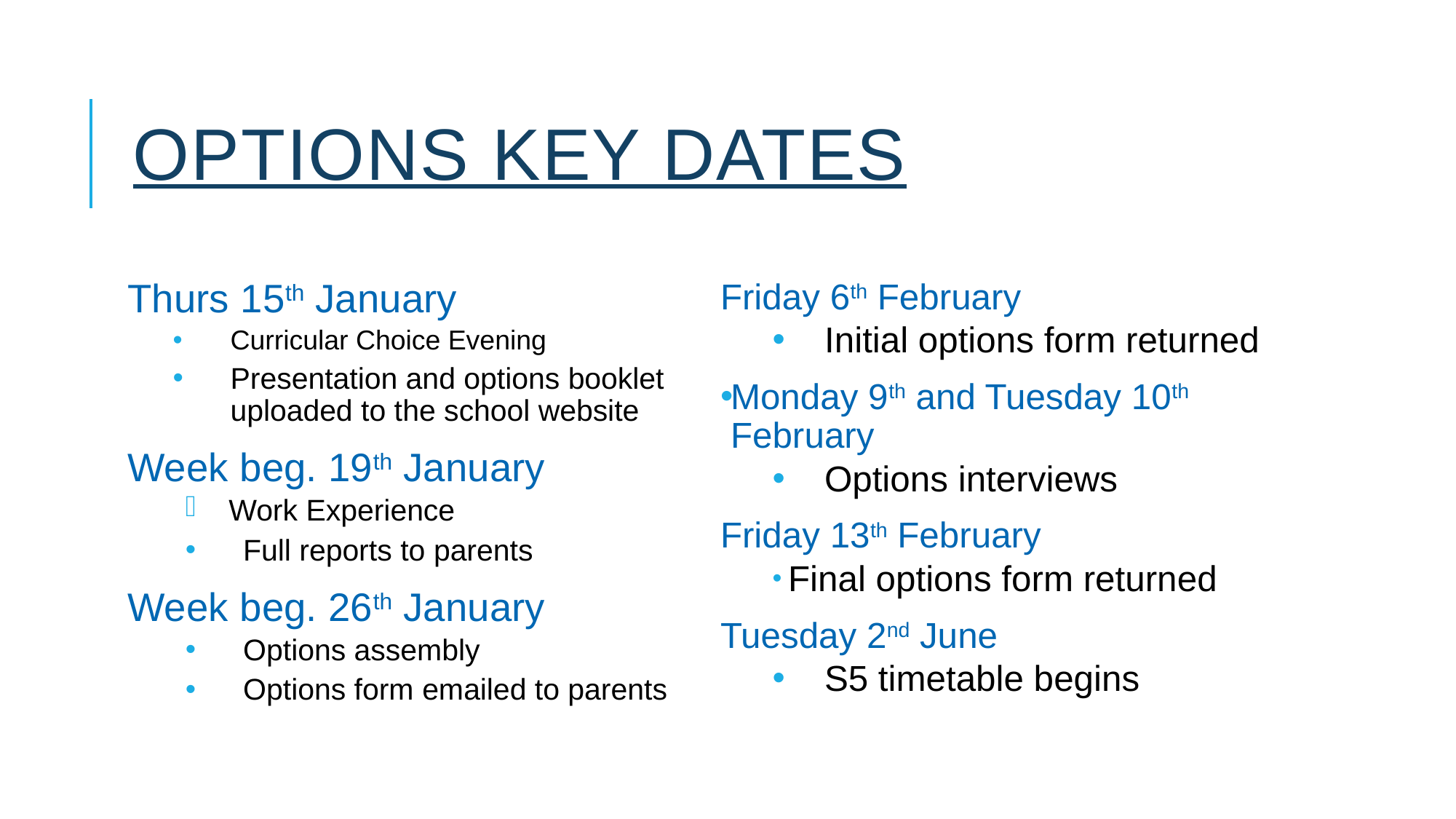

# Options Key Dates
Thurs 15th January
Curricular Choice Evening
Presentation and options booklet uploaded to the school website
Week beg. 19th January
	Work Experience
Full reports to parents
Week beg. 26th January
Options assembly
Options form emailed to parents

Friday 6th February
Initial options form returned
Monday 9th and Tuesday 10th February
Options interviews
Friday 13th February
	Final options form returned
Tuesday 2nd June
S5 timetable begins